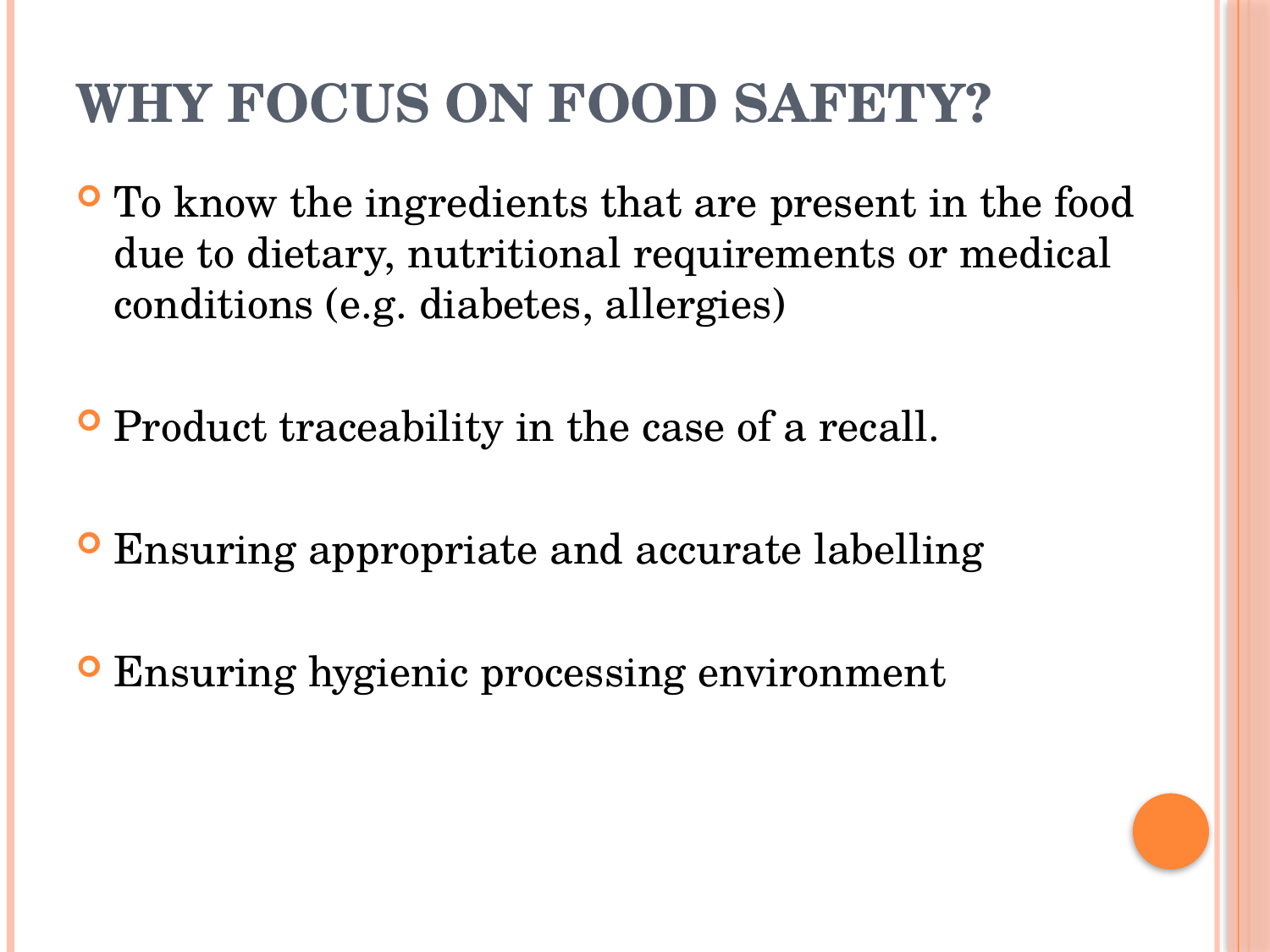

# Why focus on food safety?
To know the ingredients that are present in the food due to dietary, nutritional requirements or medical conditions (e.g. diabetes, allergies)

Product traceability in the case of a recall.

Ensuring appropriate and accurate labelling

Ensuring hygienic processing environment